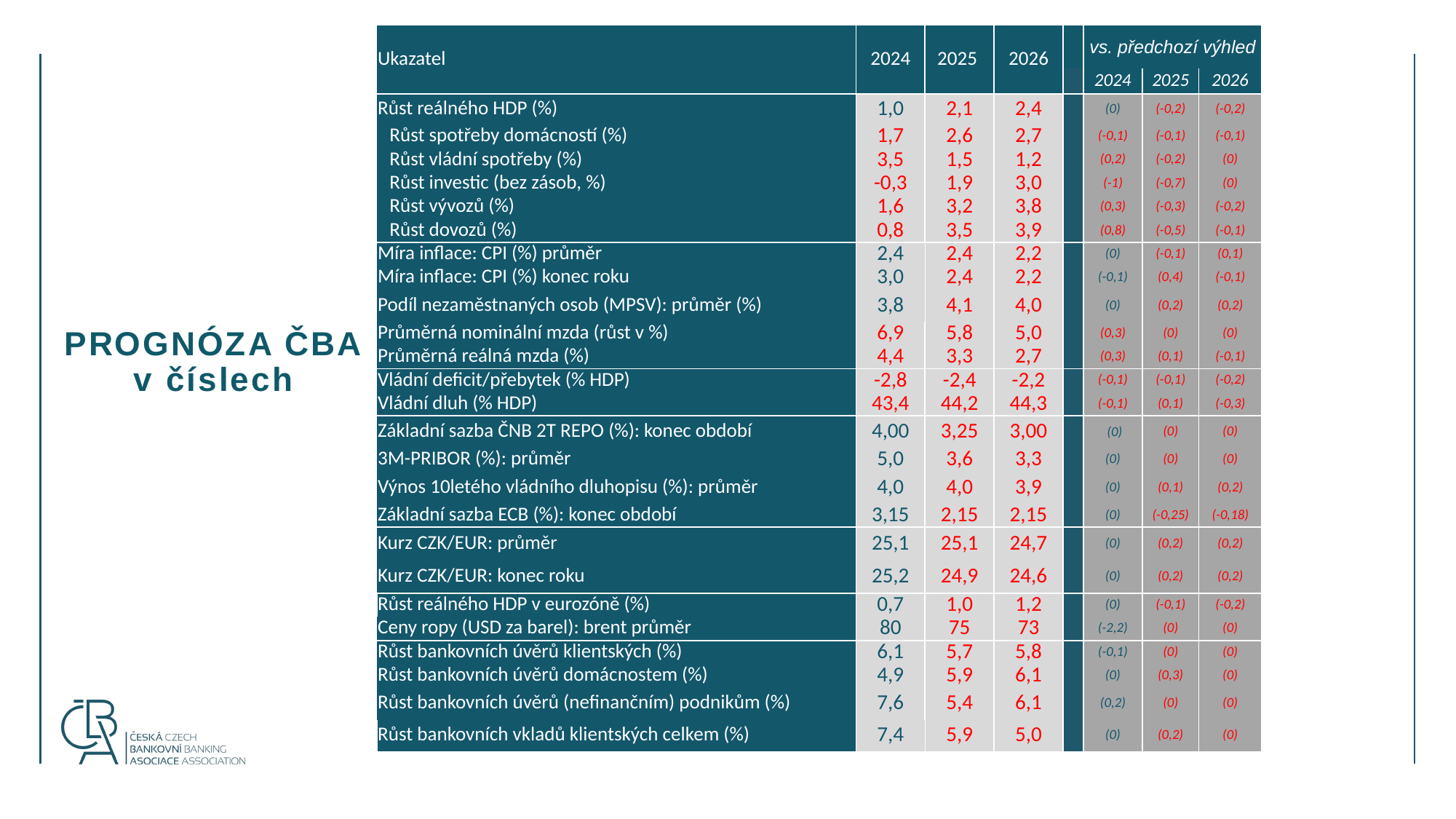

| Ukazatel | 2024 | 2025 | 2026 |  | vs. předchozí výhled |  |  |
| --- | --- | --- | --- | --- | --- | --- | --- |
|  |  |  |  |  | 2024 | 2025 | 2026 |
| Růst reálného HDP (%) | 1,0 | 2,1 | 2,4 |  | (0) | (-0,2) | (-0,2) |
| Růst spotřeby domácností (%) | 1,7 | 2,6 | 2,7 |  | (-0,1) | (-0,1) | (-0,1) |
| Růst vládní spotřeby (%) | 3,5 | 1,5 | 1,2 |  | (0,2) | (-0,2) | (0) |
| Růst investic (bez zásob, %) | -0,3 | 1,9 | 3,0 |  | (-1) | (-0,7) | (0) |
| Růst vývozů (%) | 1,6 | 3,2 | 3,8 |  | (0,3) | (-0,3) | (-0,2) |
| Růst dovozů (%) | 0,8 | 3,5 | 3,9 |  | (0,8) | (-0,5) | (-0,1) |
| Míra inflace: CPI (%) průměr | 2,4 | 2,4 | 2,2 |  | (0) | (-0,1) | (0,1) |
| Míra inflace: CPI (%) konec roku | 3,0 | 2,4 | 2,2 |  | (-0,1) | (0,4) | (-0,1) |
| Podíl nezaměstnaných osob (MPSV): průměr (%) | 3,8 | 4,1 | 4,0 |  | (0) | (0,2) | (0,2) |
| Průměrná nominální mzda (růst v %) | 6,9 | 5,8 | 5,0 |  | (0,3) | (0) | (0) |
| Průměrná reálná mzda (%) | 4,4 | 3,3 | 2,7 |  | (0,3) | (0,1) | (-0,1) |
| Vládní deficit/přebytek (% HDP) | -2,8 | -2,4 | -2,2 |  | (-0,1) | (-0,1) | (-0,2) |
| Vládní dluh (% HDP) | 43,4 | 44,2 | 44,3 |  | (-0,1) | (0,1) | (-0,3) |
| Základní sazba ČNB 2T REPO (%): konec období | 4,00 | 3,25 | 3,00 |  | (0) | (0) | (0) |
| 3M-PRIBOR (%): průměr | 5,0 | 3,6 | 3,3 |  | (0) | (0) | (0) |
| Výnos 10letého vládního dluhopisu (%): průměr | 4,0 | 4,0 | 3,9 |  | (0) | (0,1) | (0,2) |
| Základní sazba ECB (%): konec období | 3,15 | 2,15 | 2,15 |  | (0) | (-0,25) | (-0,18) |
| Kurz CZK/EUR: průměr | 25,1 | 25,1 | 24,7 |  | (0) | (0,2) | (0,2) |
| Kurz CZK/EUR: konec roku | 25,2 | 24,9 | 24,6 |  | (0) | (0,2) | (0,2) |
| Růst reálného HDP v eurozóně (%) | 0,7 | 1,0 | 1,2 |  | (0) | (-0,1) | (-0,2) |
| Ceny ropy (USD za barel): brent průměr | 80 | 75 | 73 |  | (-2,2) | (0) | (0) |
| Růst bankovních úvěrů klientských (%) | 6,1 | 5,7 | 5,8 |  | (-0,1) | (0) | (0) |
| Růst bankovních úvěrů domácnostem (%) | 4,9 | 5,9 | 6,1 |  | (0) | (0,3) | (0) |
| Růst bankovních úvěrů (nefinančním) podnikům (%) | 7,6 | 5,4 | 6,1 |  | (0,2) | (0) | (0) |
| Růst bankovních vkladů klientských celkem (%) | 7,4 | 5,9 | 5,0 |  | (0) | (0,2) | (0) |
# PROGNÓZA ČBA v číslech
20.02.2025